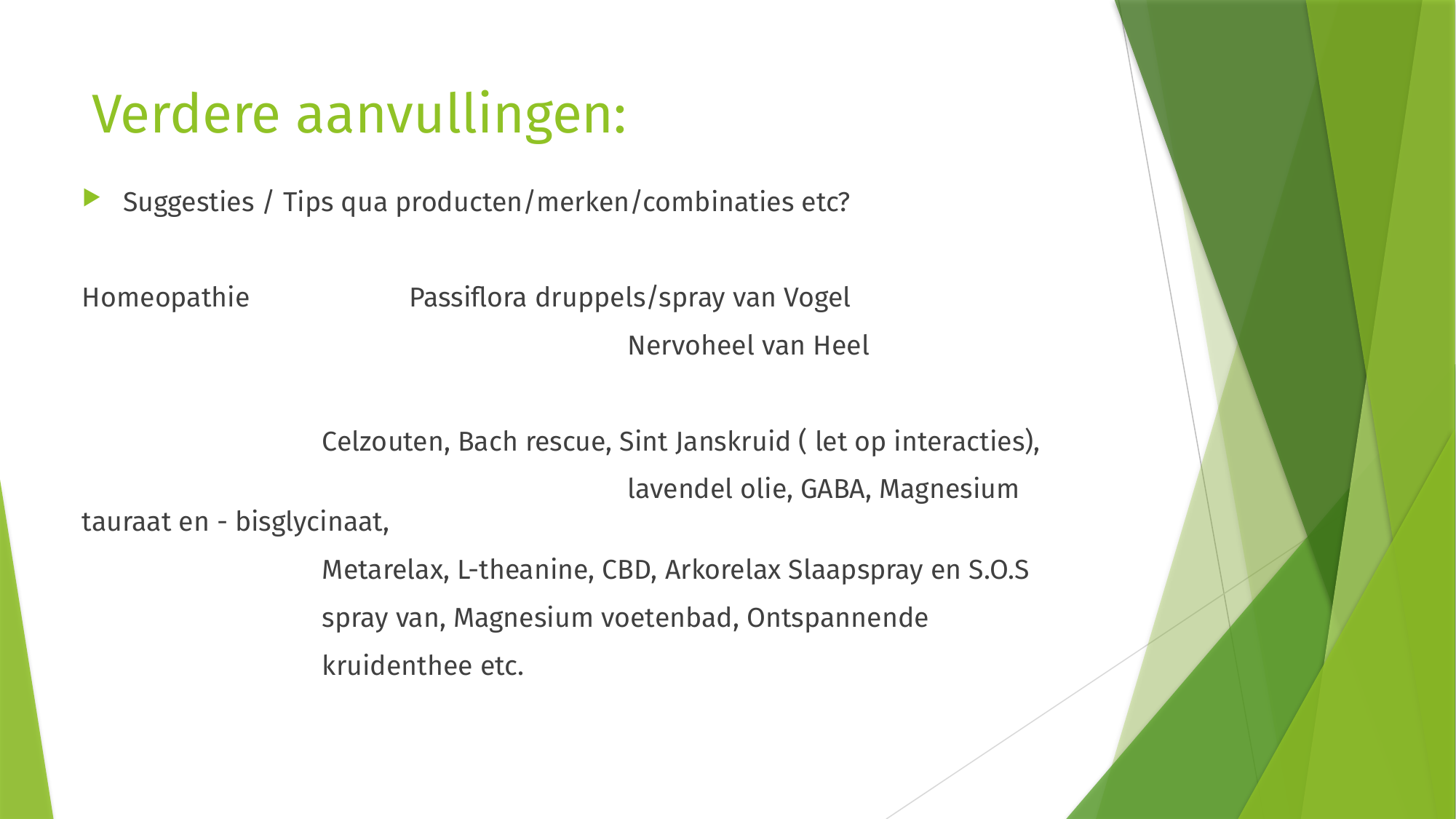

# Verdere aanvullingen:
Suggesties / Tips qua producten/merken/combinaties etc?

Homeopathie 		Passiflora druppels/spray van Vogel
					Nervoheel van Heel

                                 Celzouten, Bach rescue, Sint Janskruid ( let op interacties),
					lavendel olie, GABA, Magnesium tauraat en - bisglycinaat,
                                 Metarelax, L-theanine, CBD, Arkorelax Slaapspray en S.O.S
                                 spray van, Magnesium voetenbad, Ontspannende
                                 kruidenthee etc.